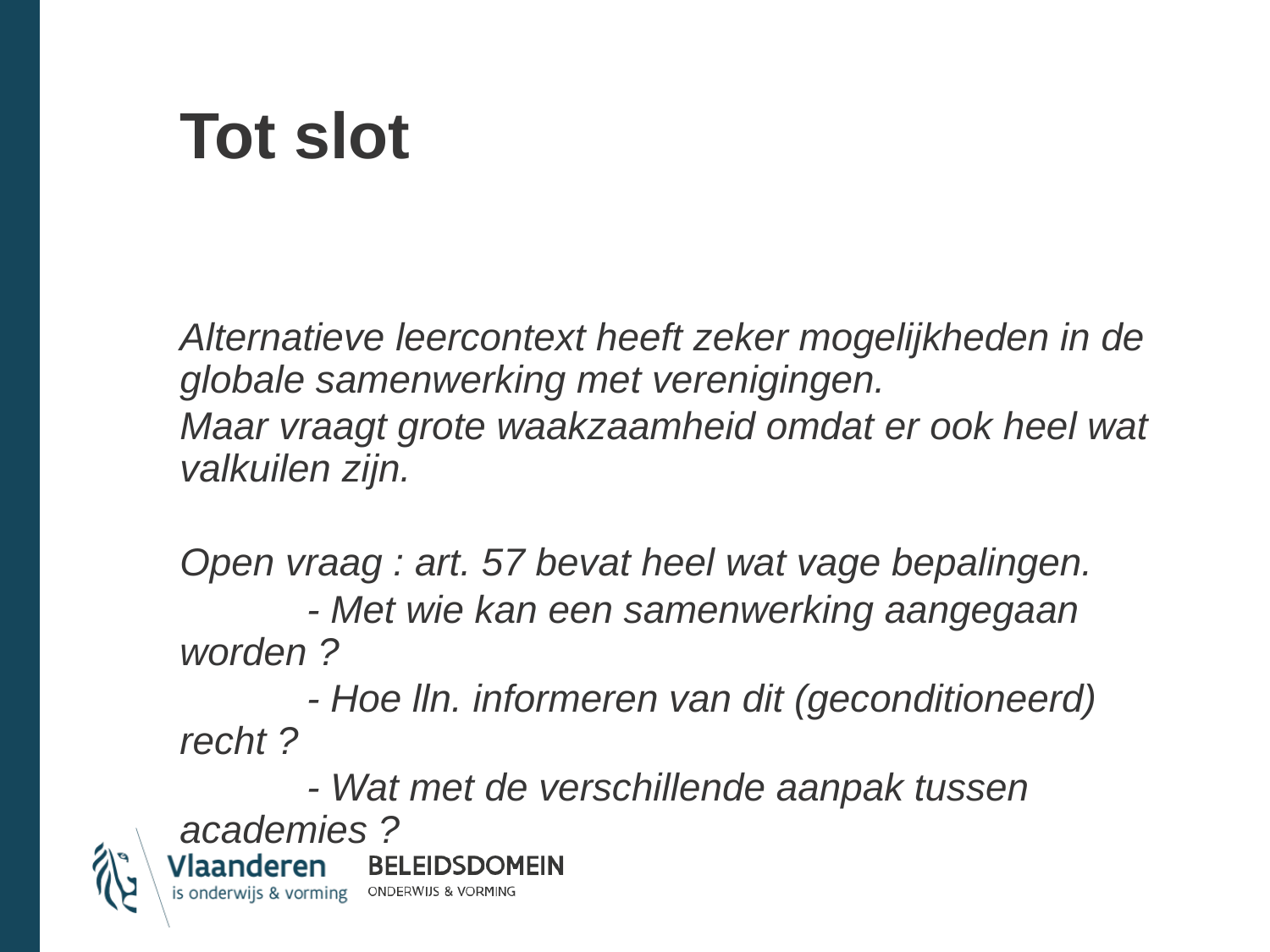

# Tot slot

Alternatieve leercontext heeft zeker mogelijkheden in de globale samenwerking met verenigingen.
Maar vraagt grote waakzaamheid omdat er ook heel wat valkuilen zijn.

Open vraag : art. 57 bevat heel wat vage bepalingen.
	- Met wie kan een samenwerking aangegaan worden ?
	- Hoe lln. informeren van dit (geconditioneerd) recht ?
	- Wat met de verschillende aanpak tussen academies ?